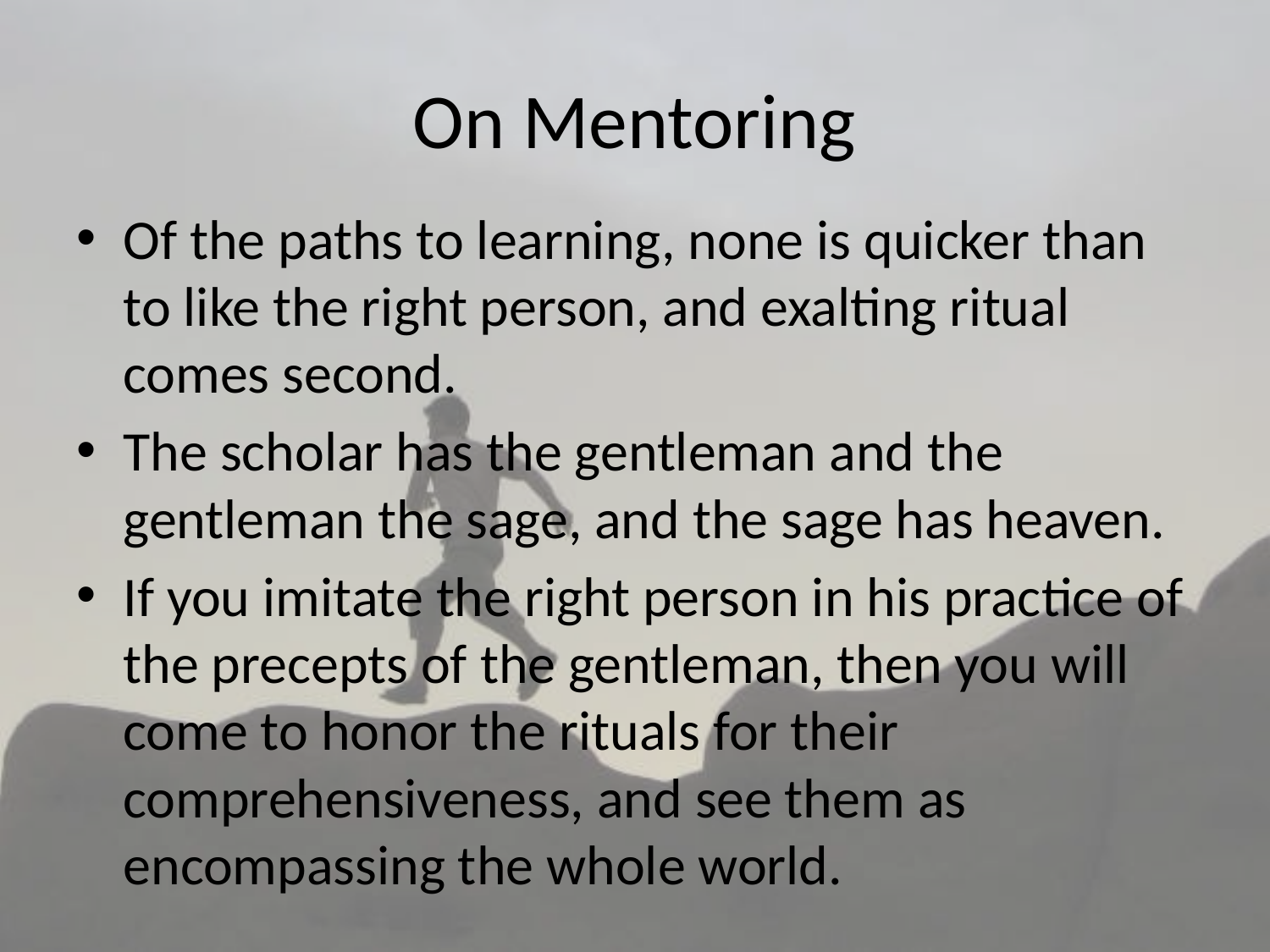

# On Mentoring
Of the paths to learning, none is quicker than to like the right person, and exalting ritual comes second.
The scholar has the gentleman and the gentleman the sage, and the sage has heaven.
If you imitate the right person in his practice of the precepts of the gentleman, then you will come to honor the rituals for their comprehensiveness, and see them as encompassing the whole world.